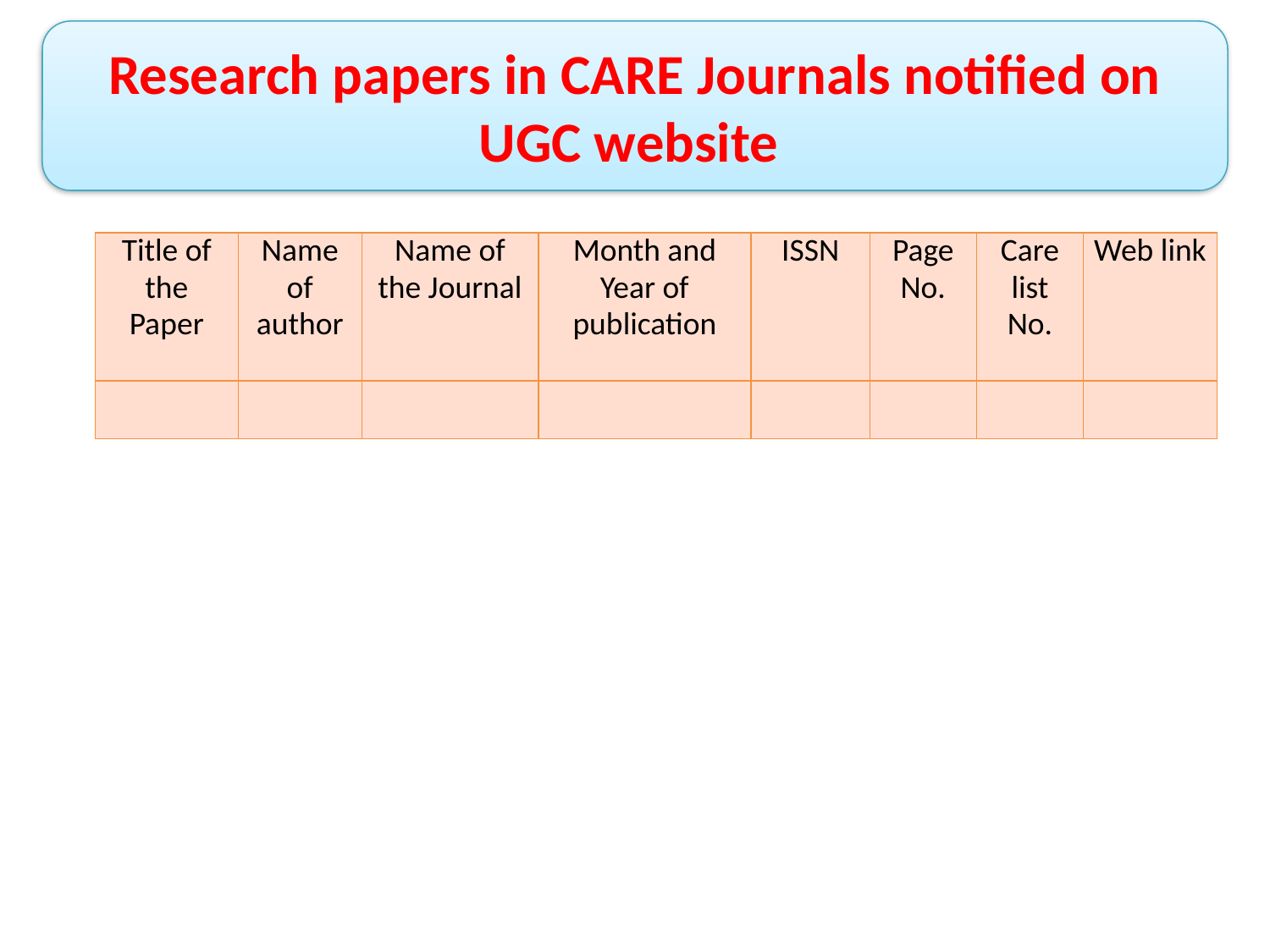

Research papers in CARE Journals notified on UGC website
| Title of the Paper | Name of author | Name of the Journal | Month and Year of publication | ISSN | Page No. | Care list No. | Web link |
| --- | --- | --- | --- | --- | --- | --- | --- |
|  |  |  |  |  |  |  |  |